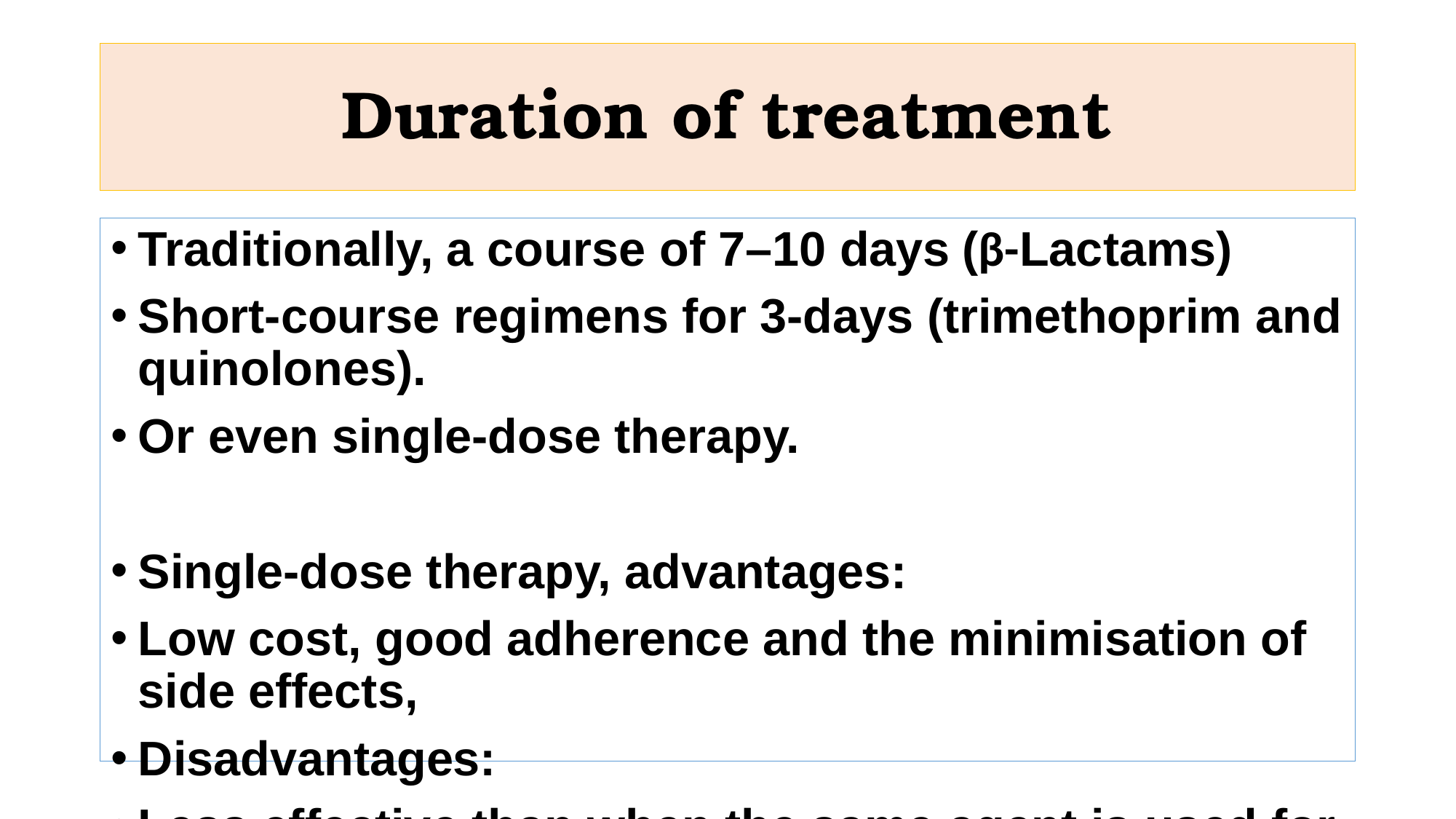

# Duration of treatment
Traditionally, a course of 7–10 days (β-Lactams)
Short-course regimens for 3-days (trimethoprim and quinolones).
Or even single-dose therapy.

Single-dose therapy, advantages:
Low cost, good adherence and the minimisation of side effects,
Disadvantages:
Less effective than when the same agent is used for longer.